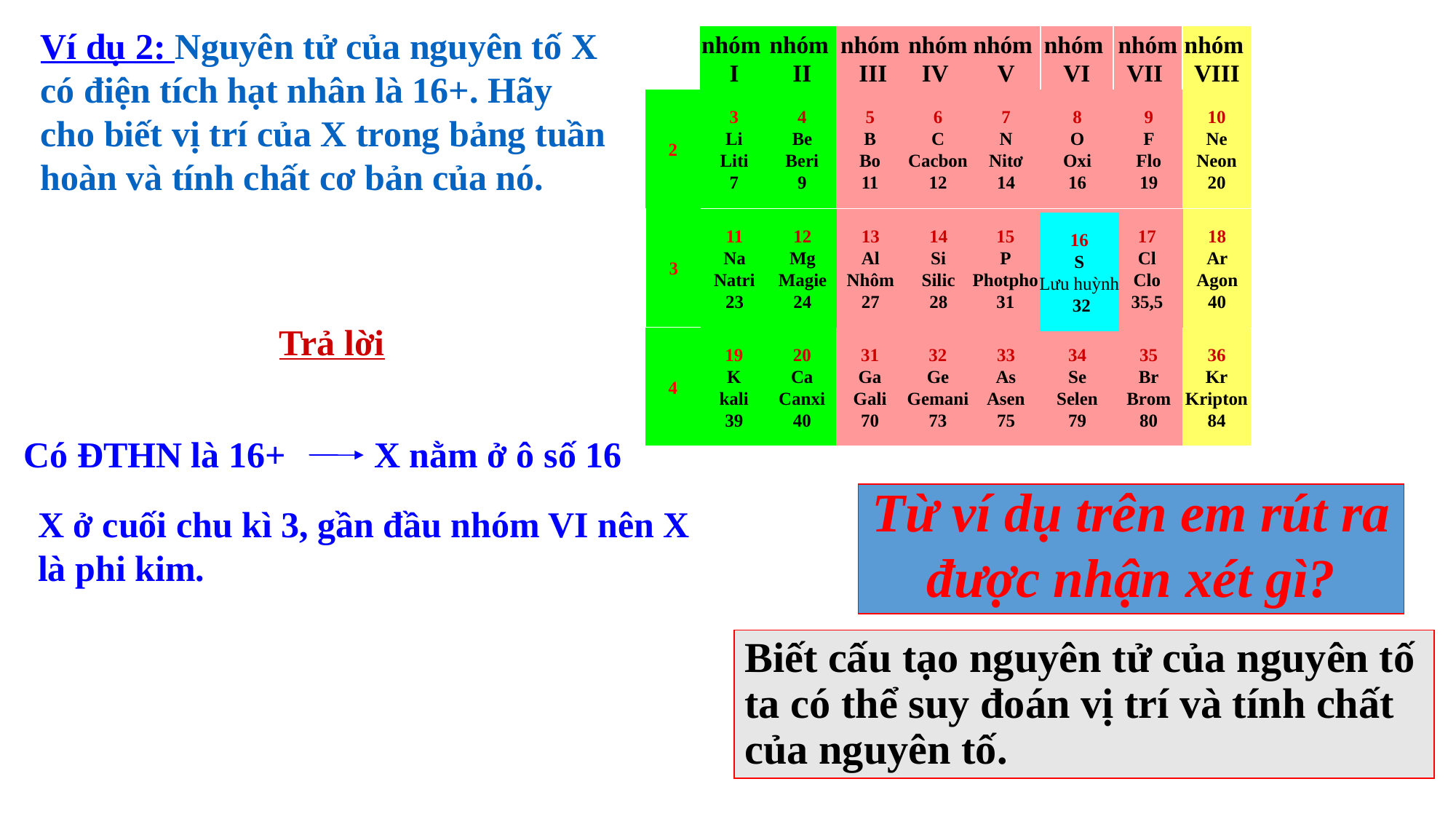

Ví dụ 2: Nguyên tử của nguyên tố X có điện tích hạt nhân là 16+. Hãy cho biết vị trí của X trong bảng tuần hoàn và tính chất cơ bản của nó.
nhóm
I
nhóm
II
nhóm
 III
nhóm
IV
nhóm
V
nhóm
VI
nhóm
VII
nhóm
VIII
2
3
Li
Liti
7
4
Be
Beri
9
5
B
Bo
11
6
C
Cacbon
12
7
N
Nitơ
14
8
O
Oxi
16
9
F
Flo
19
10
Ne
Neon
20
3

11
Na
Natri
23
12
Mg
Magie
24
13
Al
Nhôm
27
14
Si
Silic
28
18
Ar
Agon
40
15
P
Photpho
31

X

17
Cl
Clo
35,5
16
S
Lưu huỳnh
 32
Trả lời
4
19
K
kali
39
20
Ca
Canxi
40
31
Ga
Gali
70
32
Ge
Gemani
73
33
As
Asen
75
34
Se
Selen
79
35
Br
Brom
80
36
Kr
Kripton
84
Có ĐTHN là 16+
           X nằm ở ô số 16

Từ ví dụ trên em rút ra được nhận xét gì?
X ở cuối chu kì 3, gần đầu nhóm VI nên X là phi kim.
Biết cấu tạo nguyên tử của nguyên tố ta có thể suy đoán vị trí và tính chất của nguyên tố.